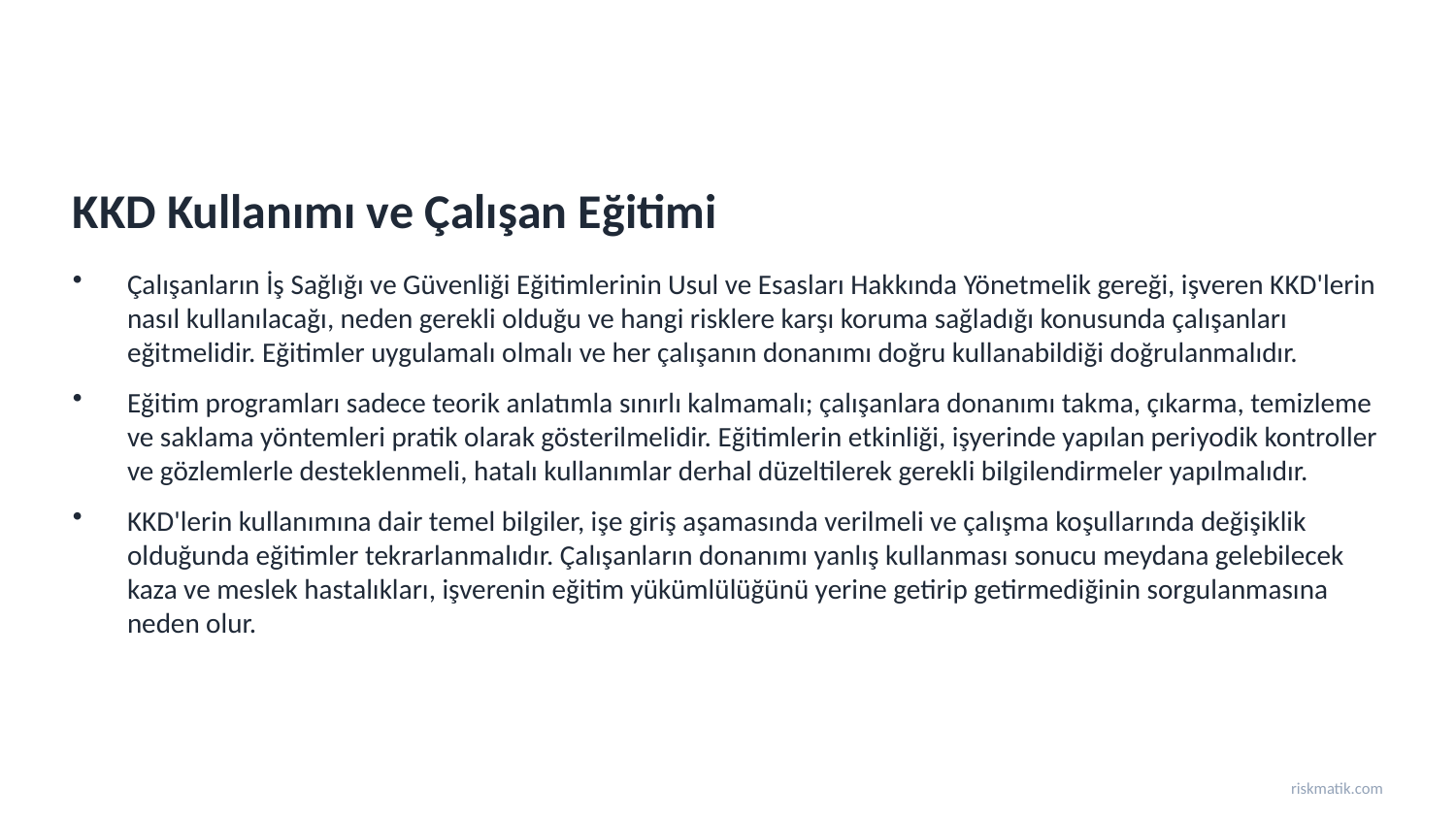

KKD Kullanımı ve Çalışan Eğitimi
Çalışanların İş Sağlığı ve Güvenliği Eğitimlerinin Usul ve Esasları Hakkında Yönetmelik gereği, işveren KKD'lerin nasıl kullanılacağı, neden gerekli olduğu ve hangi risklere karşı koruma sağladığı konusunda çalışanları eğitmelidir. Eğitimler uygulamalı olmalı ve her çalışanın donanımı doğru kullanabildiği doğrulanmalıdır.
Eğitim programları sadece teorik anlatımla sınırlı kalmamalı; çalışanlara donanımı takma, çıkarma, temizleme ve saklama yöntemleri pratik olarak gösterilmelidir. Eğitimlerin etkinliği, işyerinde yapılan periyodik kontroller ve gözlemlerle desteklenmeli, hatalı kullanımlar derhal düzeltilerek gerekli bilgilendirmeler yapılmalıdır.
KKD'lerin kullanımına dair temel bilgiler, işe giriş aşamasında verilmeli ve çalışma koşullarında değişiklik olduğunda eğitimler tekrarlanmalıdır. Çalışanların donanımı yanlış kullanması sonucu meydana gelebilecek kaza ve meslek hastalıkları, işverenin eğitim yükümlülüğünü yerine getirip getirmediğinin sorgulanmasına neden olur.
riskmatik.com